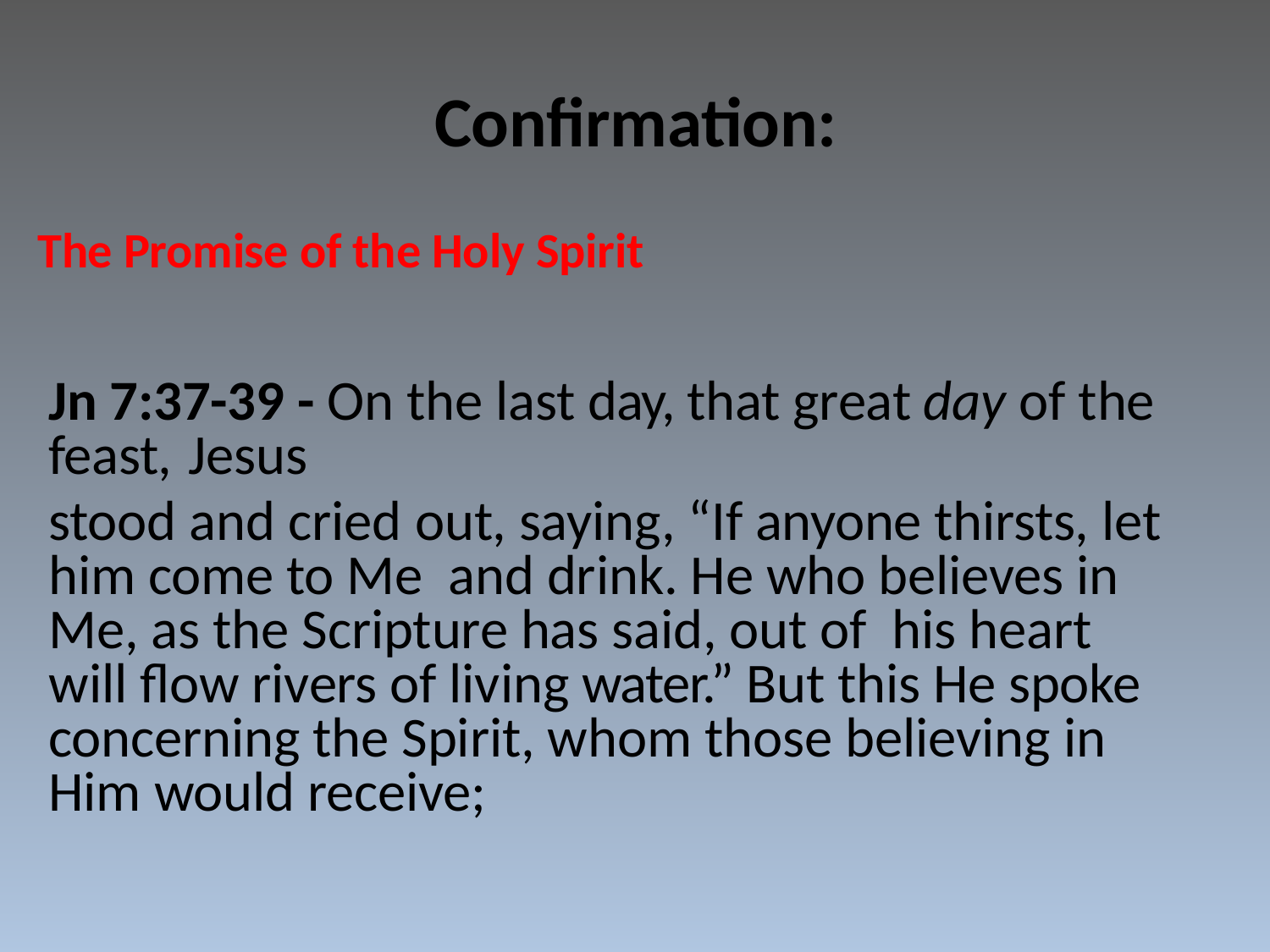

# Confirmation:
The Promise of the Holy Spirit
Jn 7:37-39 - On the last day, that great day of the feast, Jesus
stood and cried out, saying, “If anyone thirsts, let him come to Me  and drink. He who believes in Me, as the Scripture has said, out of  his heart will flow rivers of living water.” But this He spoke  concerning the Spirit, whom those believing in Him would receive;